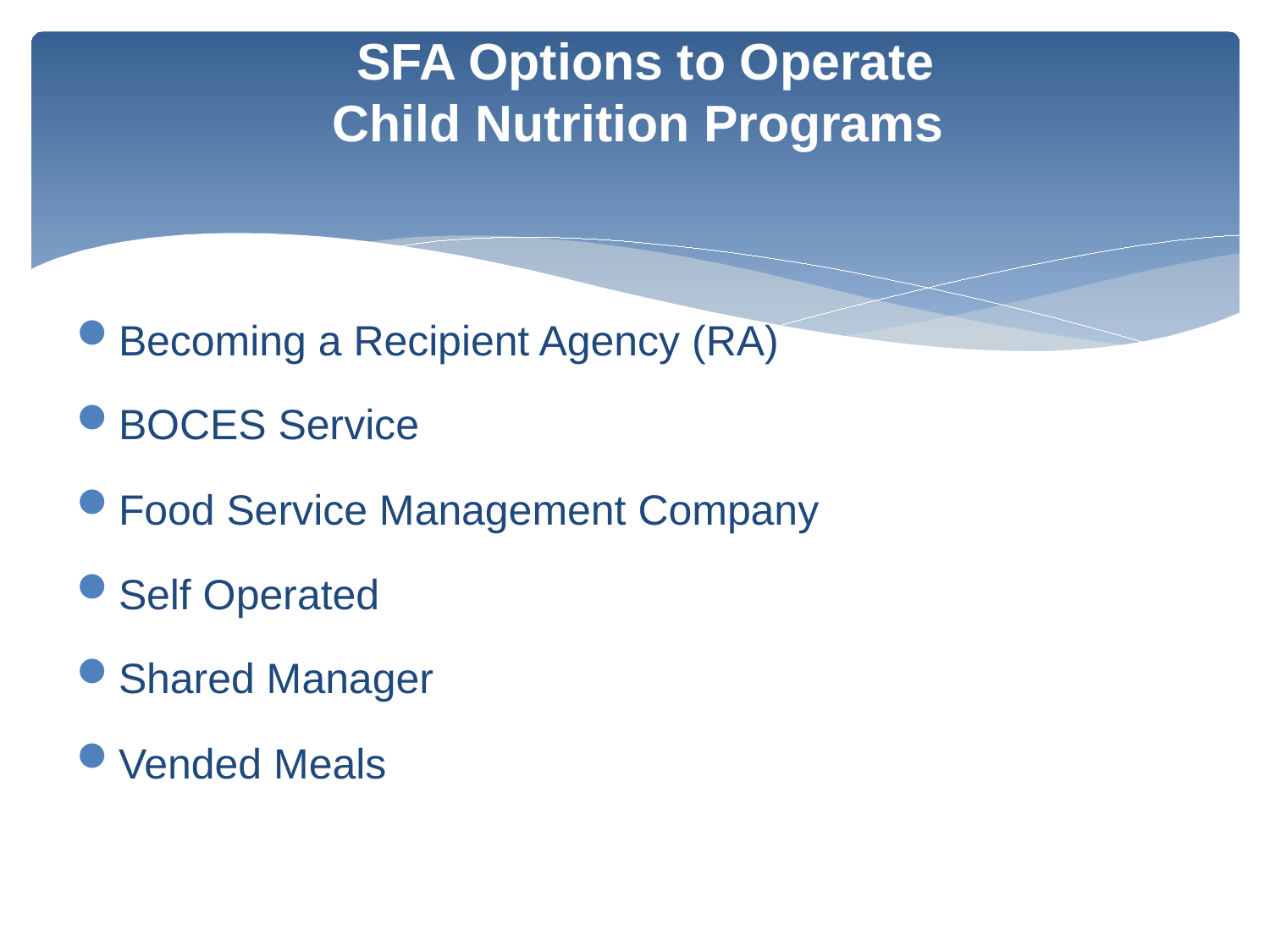

# SFA Options to Operate Child Nutrition Programs

Becoming a Recipient Agency (RA)
BOCES Service
Food Service Management Company
Self Operated
Shared Manager
Vended Meals